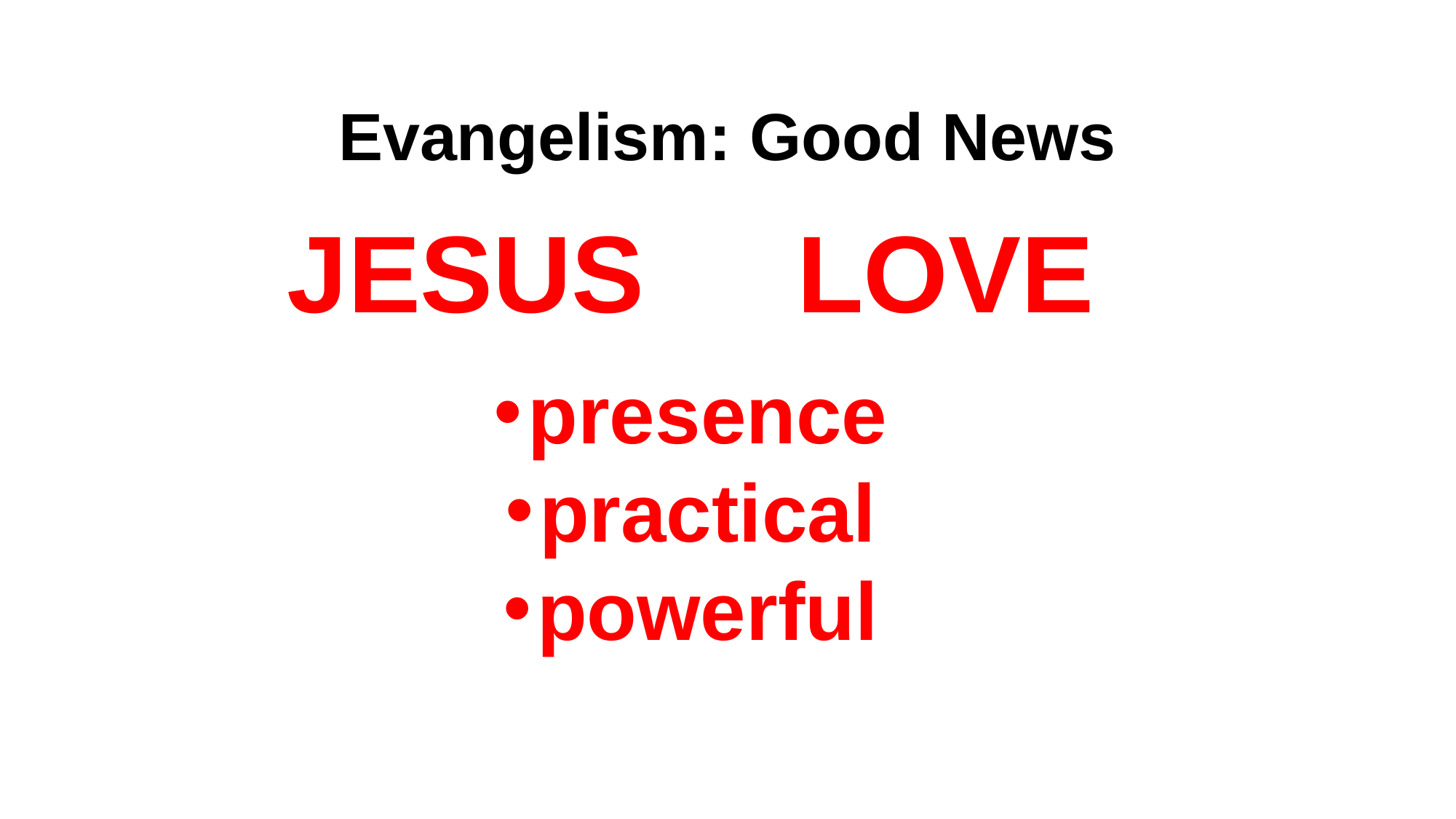

# Evangelism: Good News
JESUS     LOVE
presence
practical
powerful